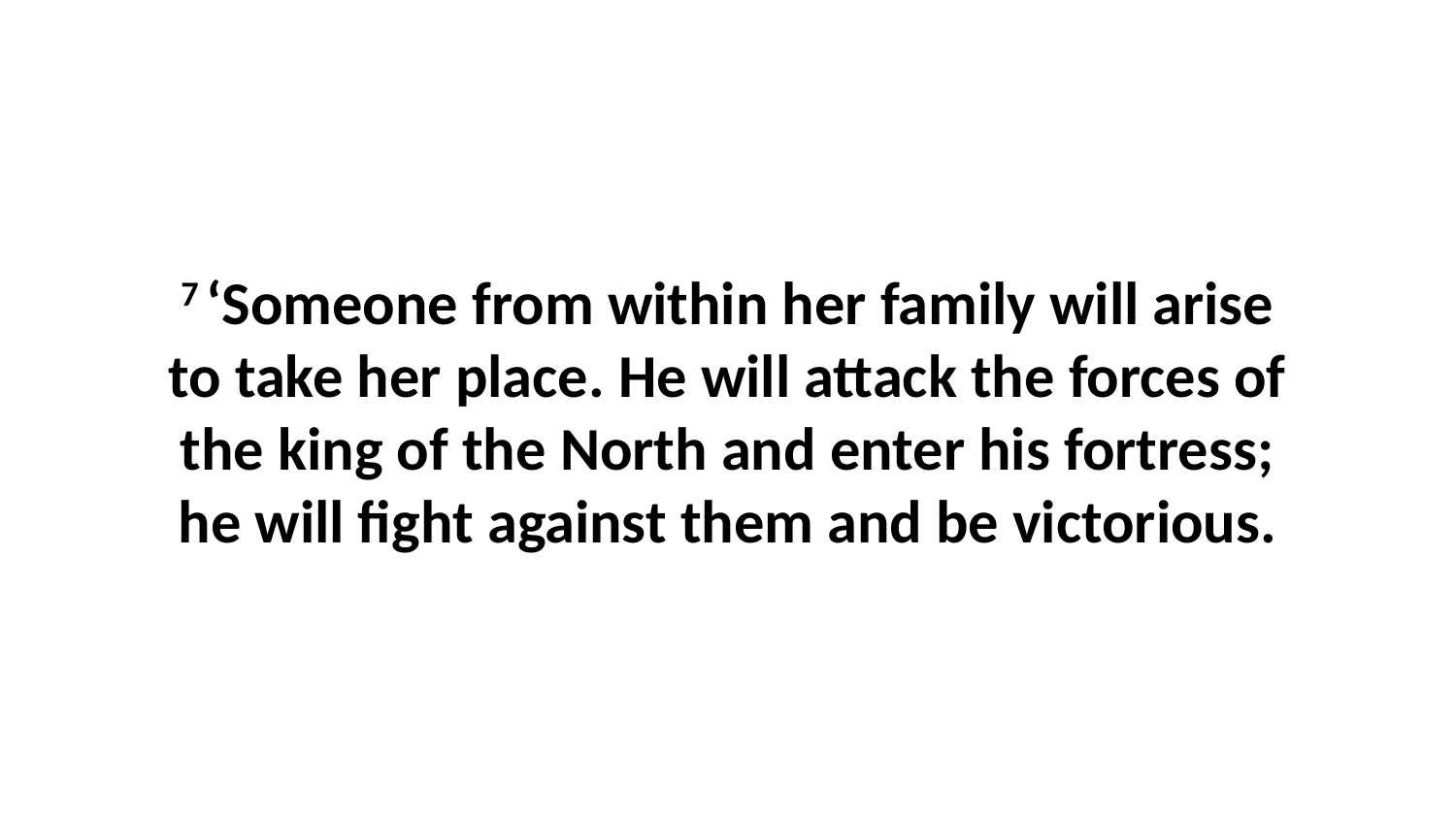

7 ‘Someone from within her family will arise to take her place. He will attack the forces of the king of the North and enter his fortress; he will fight against them and be victorious.